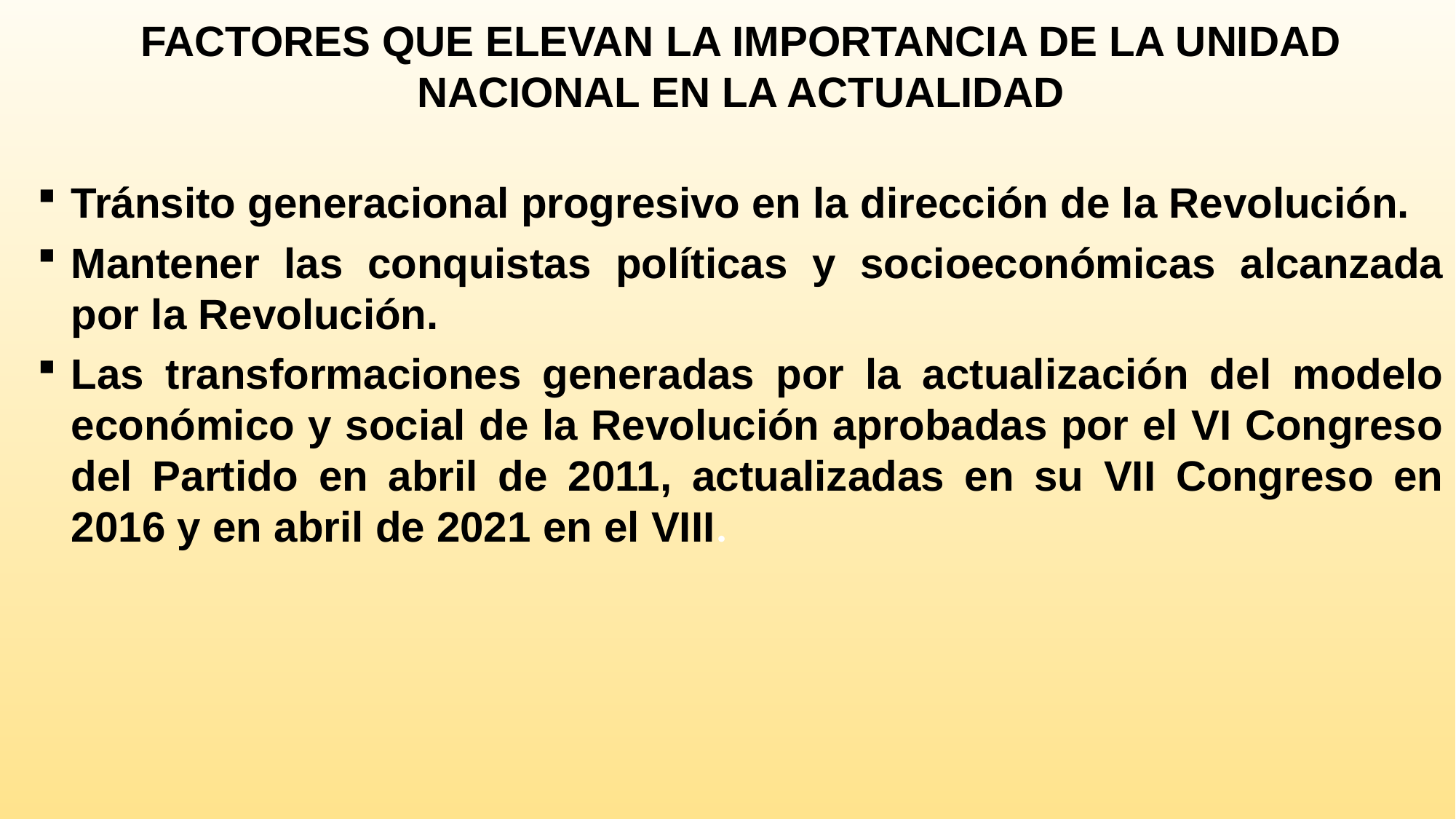

FACTORES QUE ELEVAN LA IMPORTANCIA DE LA UNIDAD NACIONAL EN LA ACTUALIDAD

Tránsito generacional progresivo en la dirección de la Revolución.
Mantener las conquistas políticas y socioeconómicas alcanzada por la Revolución.
Las transformaciones generadas por la actualización del modelo económico y social de la Revolución aprobadas por el VI Congreso del Partido en abril de 2011, actualizadas en su VII Congreso en 2016 y en abril de 2021 en el VIII.